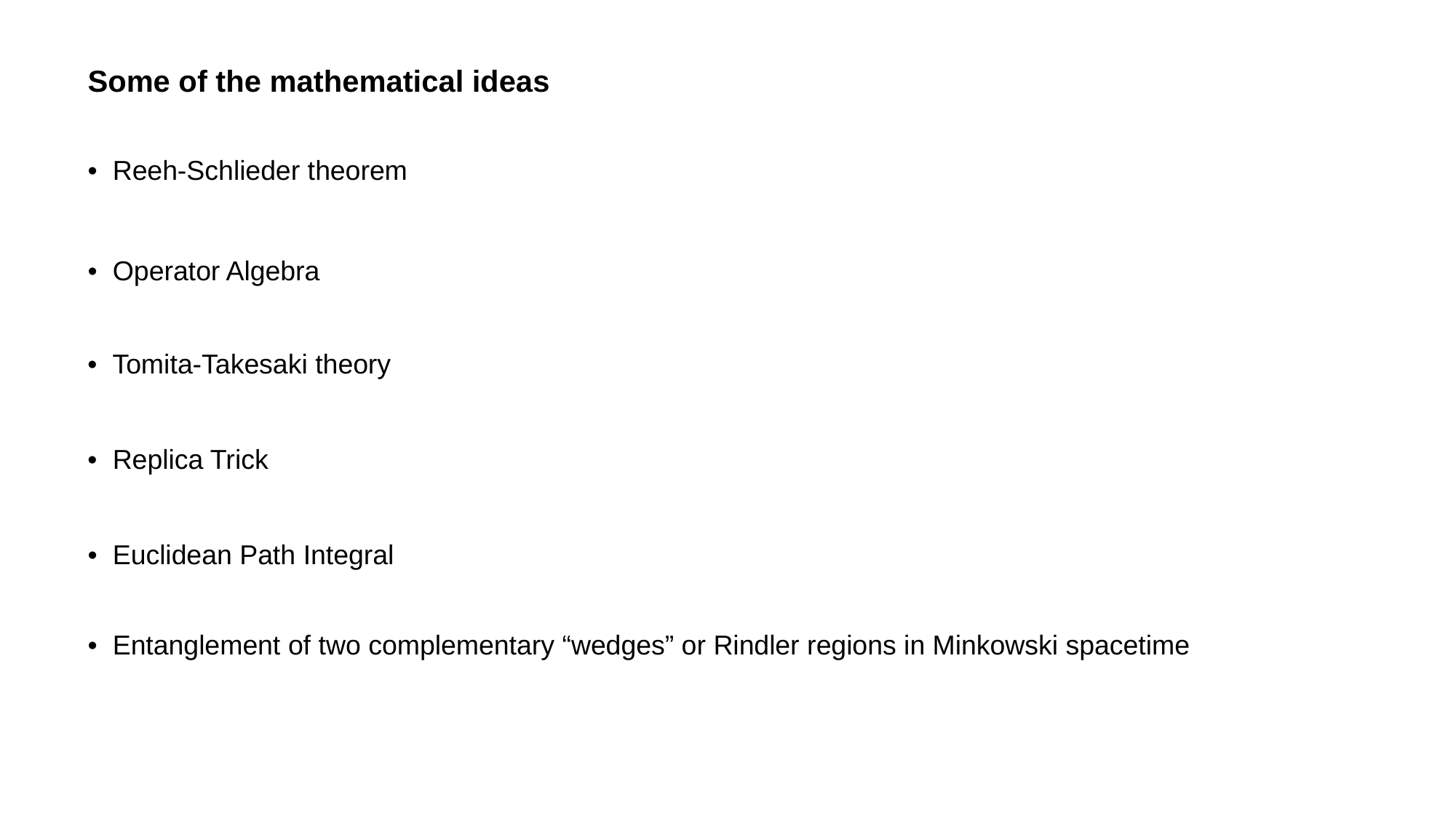

Some of the mathematical ideas
•  Reeh-Schlieder theorem
•  Operator Algebra
•  Tomita-Takesaki theory
•  Replica Trick
•  Euclidean Path Integral
•  Entanglement of two complementary “wedges” or Rindler regions in Minkowski spacetime